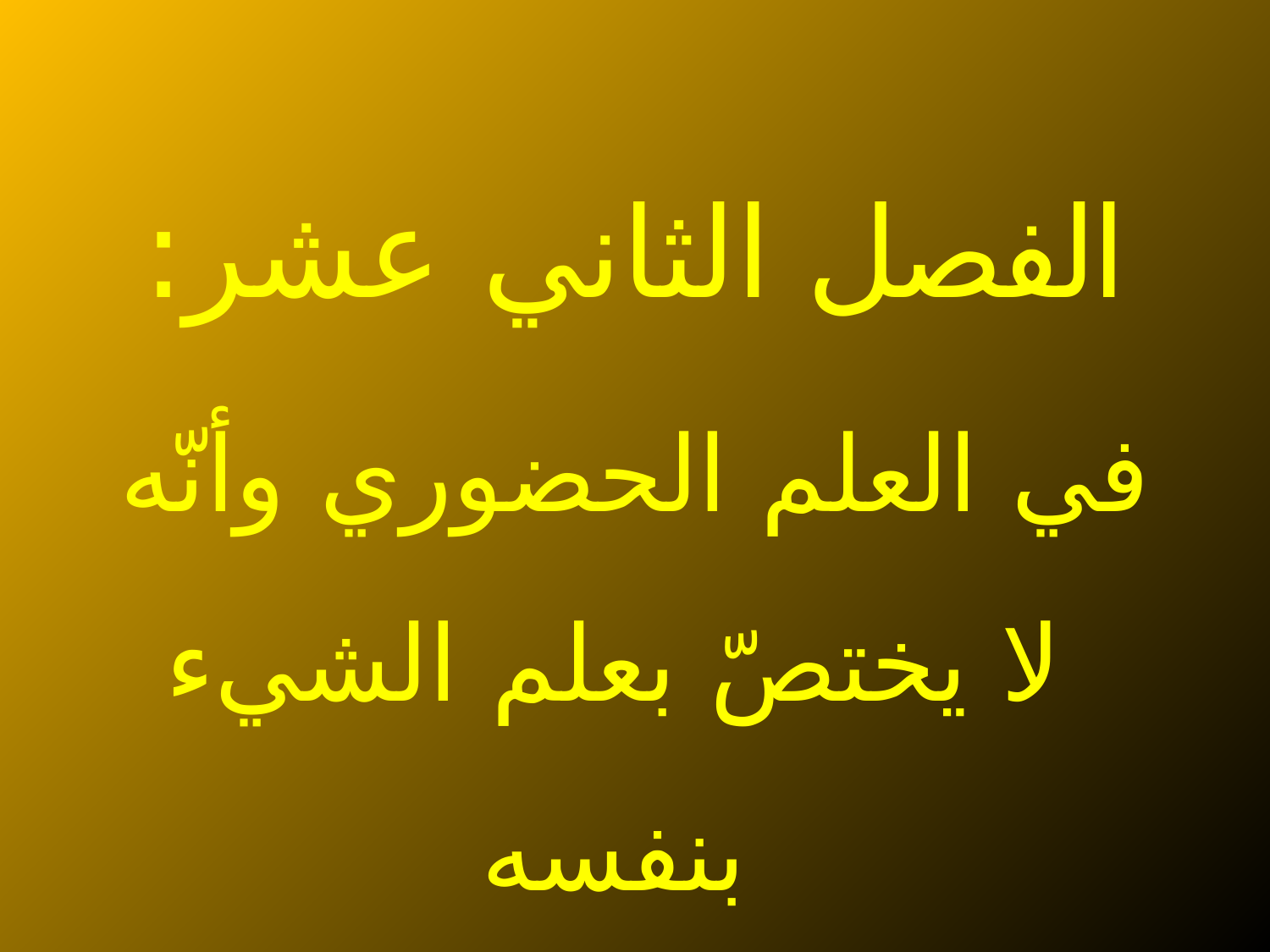

الفصل الثاني‌ عشر:
في العلم الحضوري وأنّه لا يختصّ بعلم الشيء بنفسه